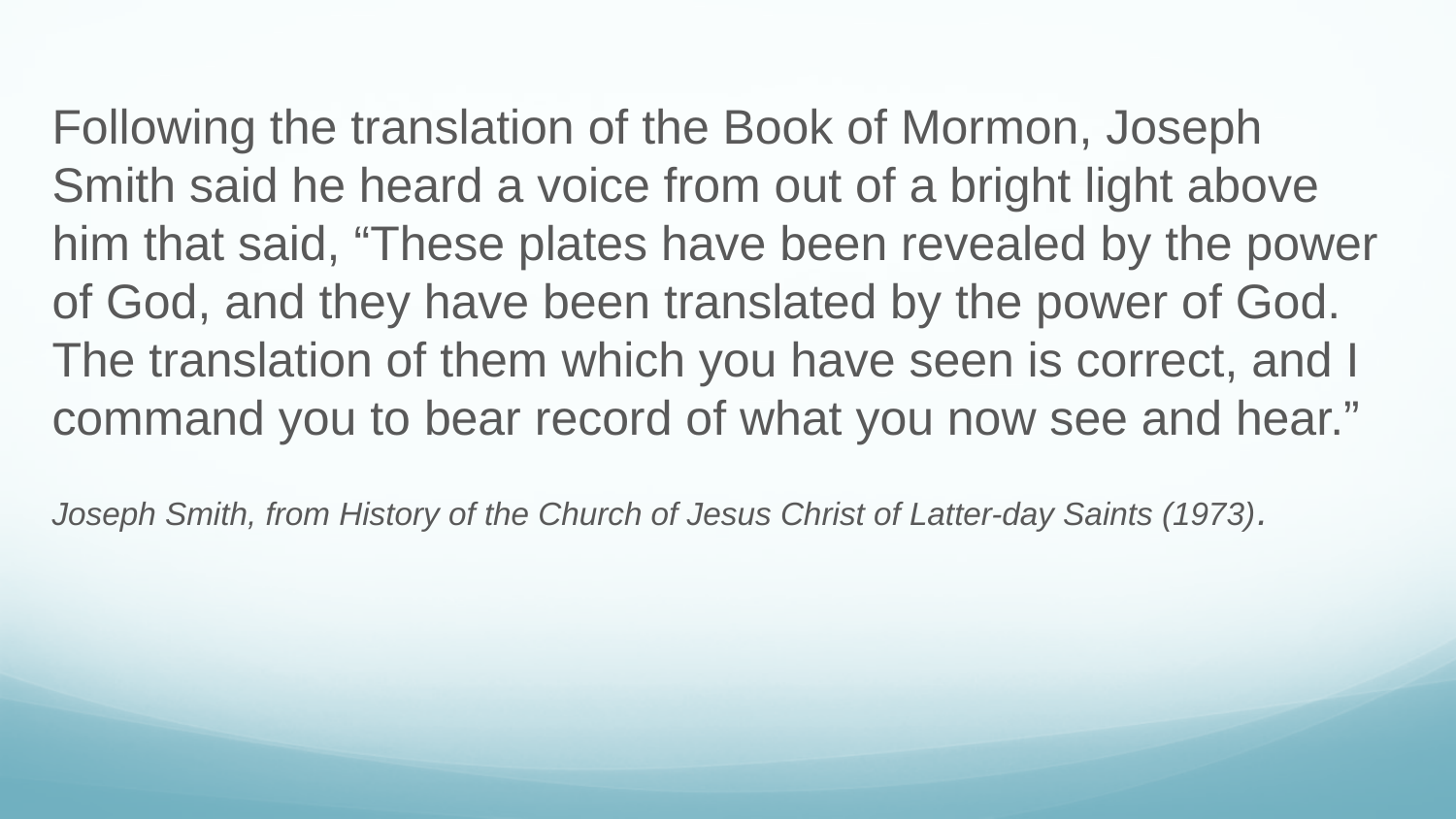

Following the translation of the Book of Mormon, Joseph Smith said he heard a voice from out of a bright light above him that said, “These plates have been revealed by the power of God, and they have been translated by the power of God. The translation of them which you have seen is correct, and I command you to bear record of what you now see and hear.”
Joseph Smith, from History of the Church of Jesus Christ of Latter-day Saints (1973).